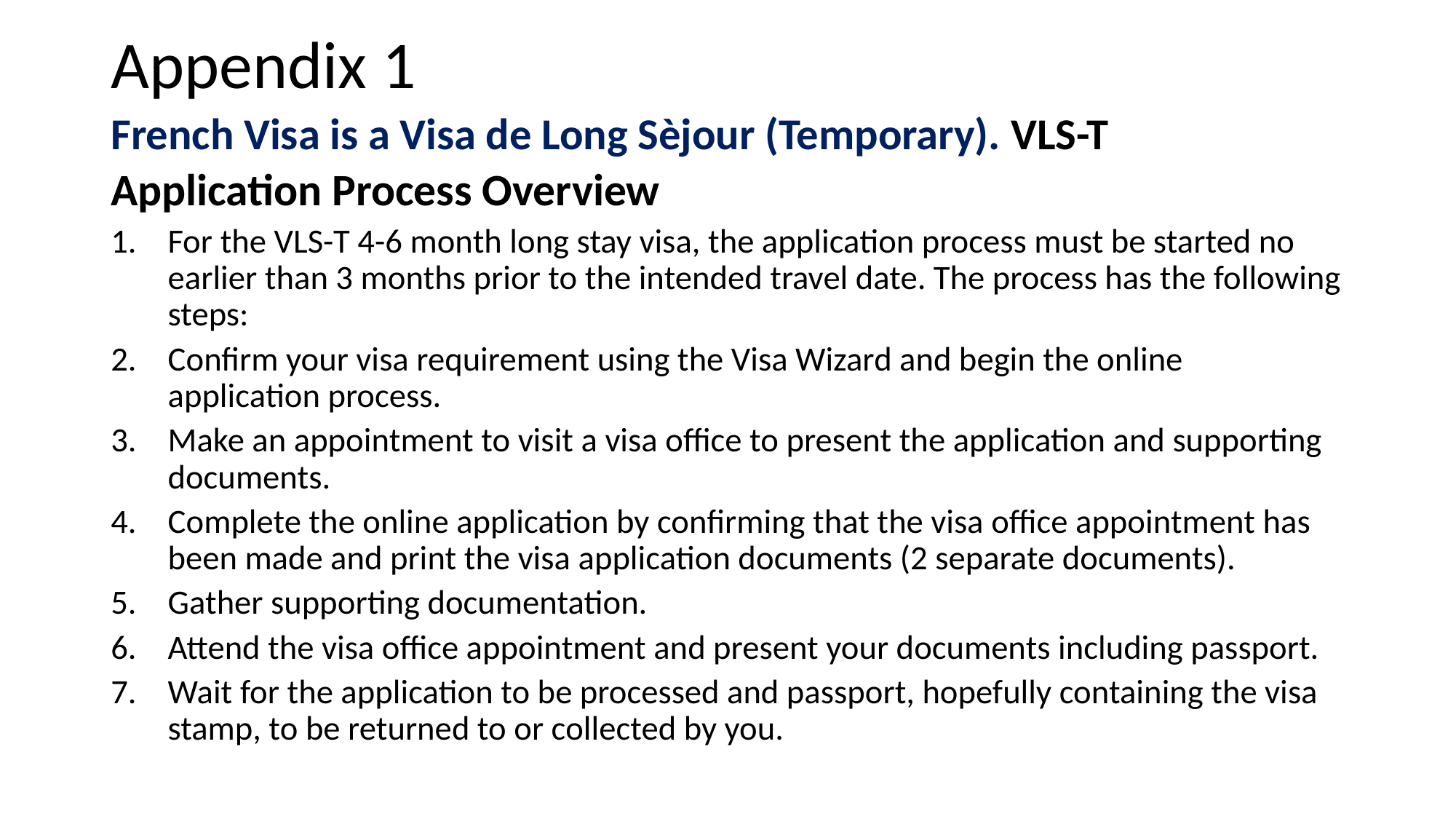

# Appendix 1
French Visa is a Visa de Long Sèjour (Temporary). VLS-T
Application Process Overview
For the VLS-T 4-6 month long stay visa, the application process must be started no earlier than 3 months prior to the intended travel date. The process has the following steps:
Confirm your visa requirement using the Visa Wizard and begin the online application process.
Make an appointment to visit a visa office to present the application and supporting documents.
Complete the online application by confirming that the visa office appointment has been made and print the visa application documents (2 separate documents).
Gather supporting documentation.
Attend the visa office appointment and present your documents including passport.
Wait for the application to be processed and passport, hopefully containing the visa stamp, to be returned to or collected by you.